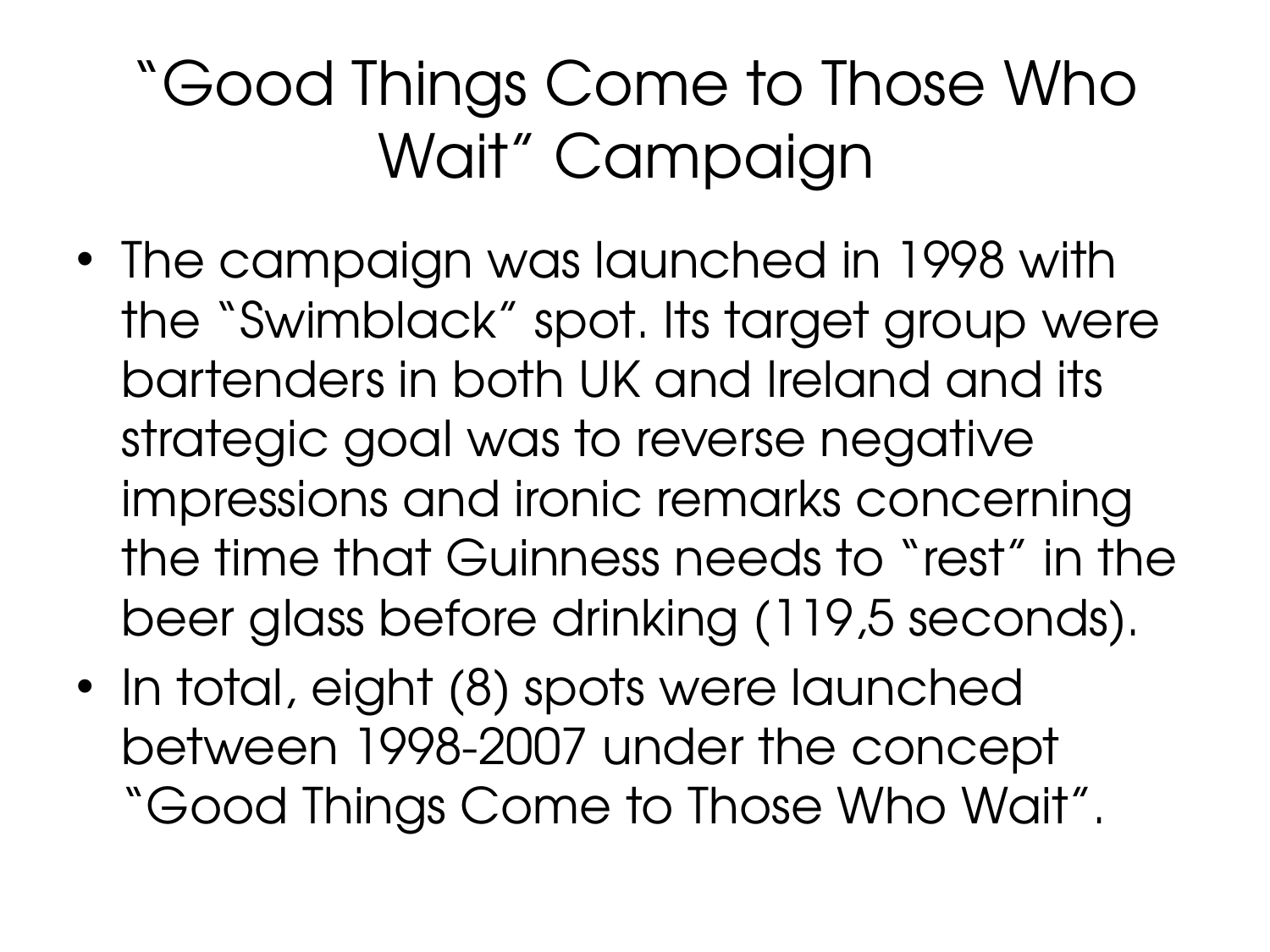

# “Good Things Come to Those Who Wait” Campaign
The campaign was launched in 1998 with the “Swimblack” spot. Its target group were bartenders in both UK and Ireland and its strategic goal was to reverse negative impressions and ironic remarks concerning the time that Guinness needs to “rest” in the beer glass before drinking (119,5 seconds).
In total, eight (8) spots were launched between 1998-2007 under the concept “Good Things Come to Those Who Wait”.